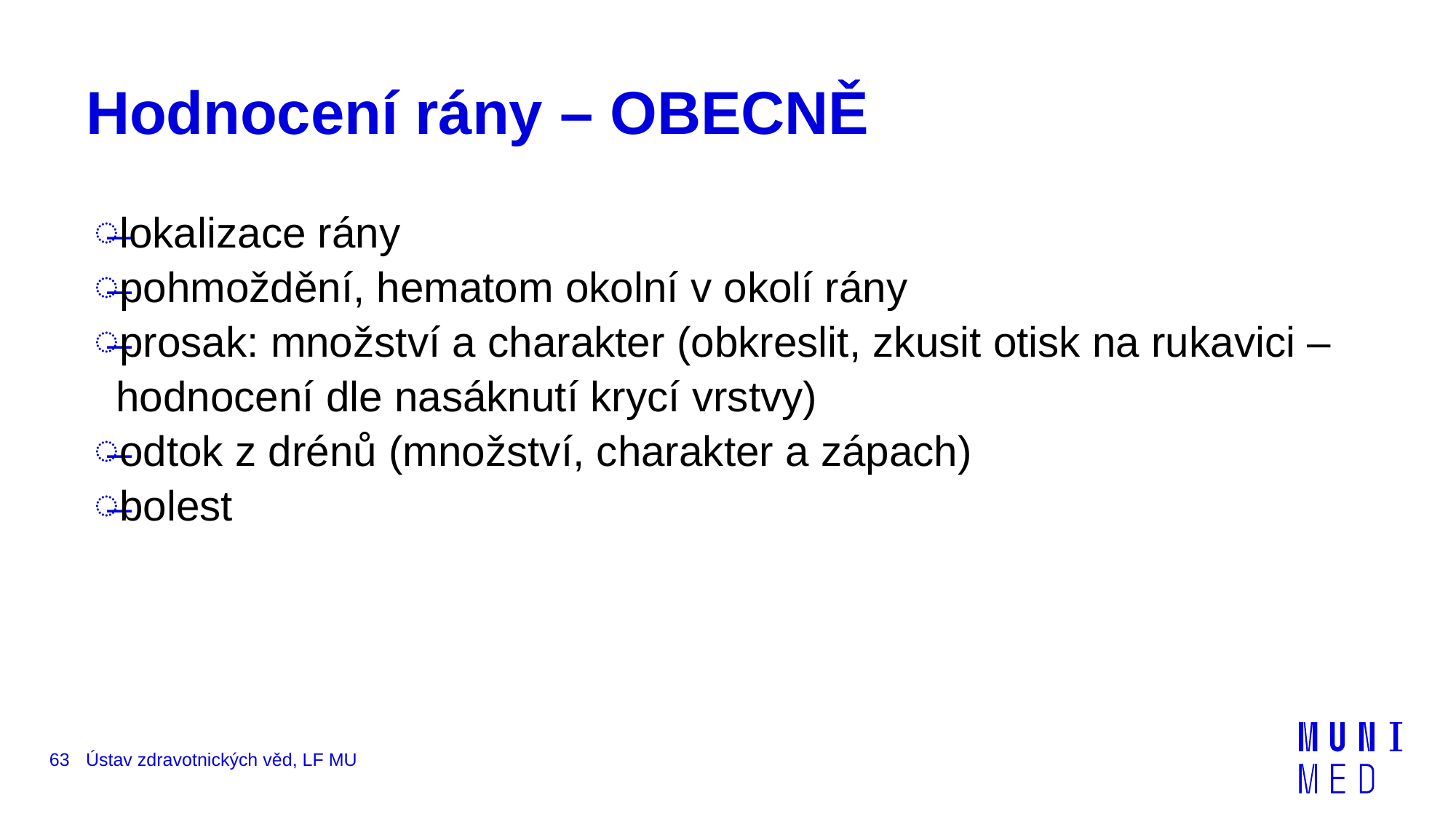

# Hodnocení rány – OBECNĚ
lokalizace rány
pohmoždění, hematom okolní v okolí rány
prosak: množství a charakter (obkreslit, zkusit otisk na rukavici – hodnocení dle nasáknutí krycí vrstvy)
odtok z drénů (množství, charakter a zápach)
bolest

63
Ústav zdravotnických věd, LF MU